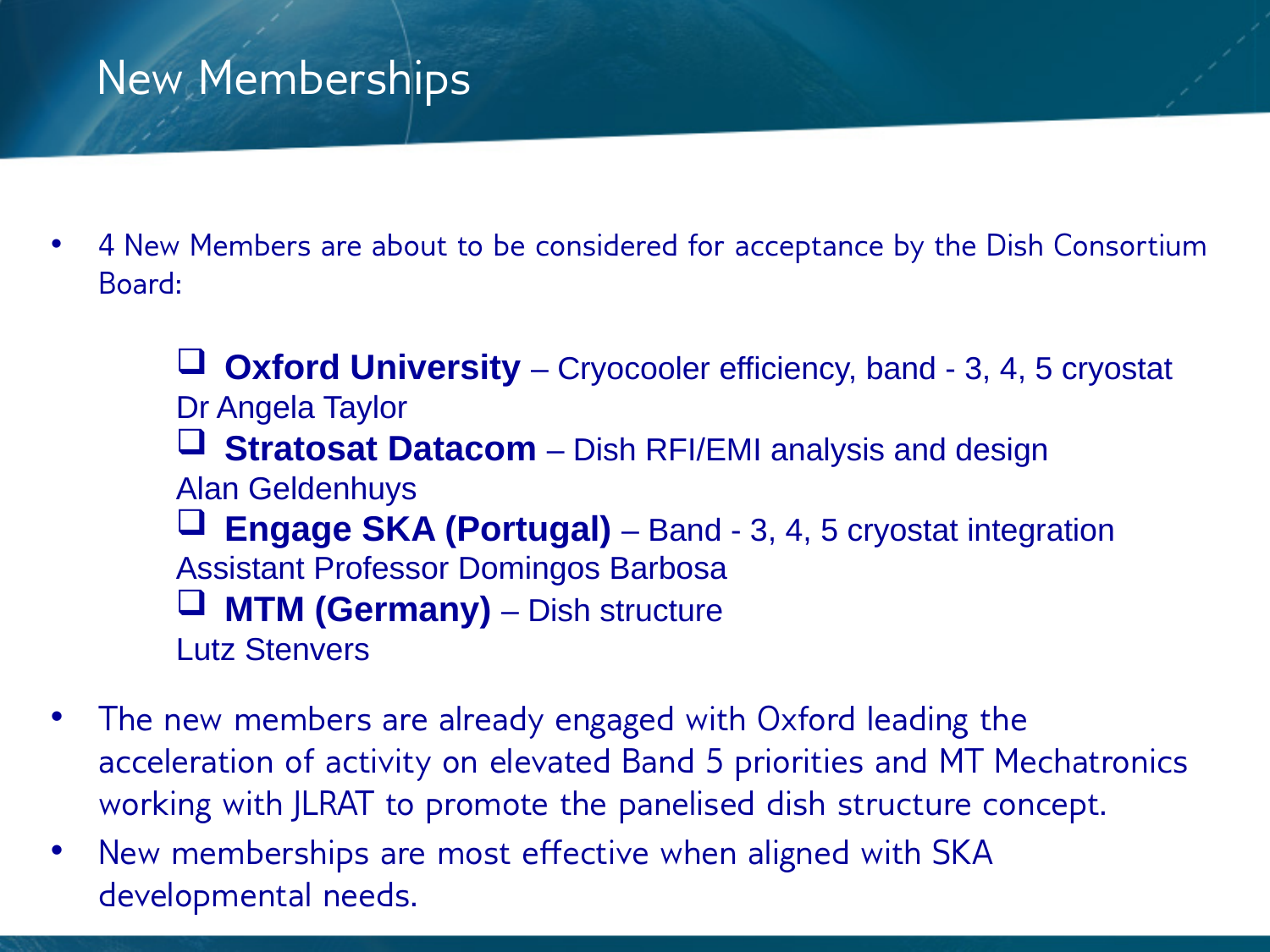

New Memberships
4 New Members are about to be considered for acceptance by the Dish Consortium Board:

Oxford University – Cryocooler efficiency, band - 3, 4, 5 cryostat
Dr Angela Taylor
Stratosat Datacom – Dish RFI/EMI analysis and design
Alan Geldenhuys
Engage SKA (Portugal) – Band - 3, 4, 5 cryostat integration
Assistant Professor Domingos Barbosa
MTM (Germany) – Dish structure
Lutz Stenvers

The new members are already engaged with Oxford leading the acceleration of activity on elevated Band 5 priorities and MT Mechatronics working with JLRAT to promote the panelised dish structure concept.
New memberships are most effective when aligned with SKA developmental needs.